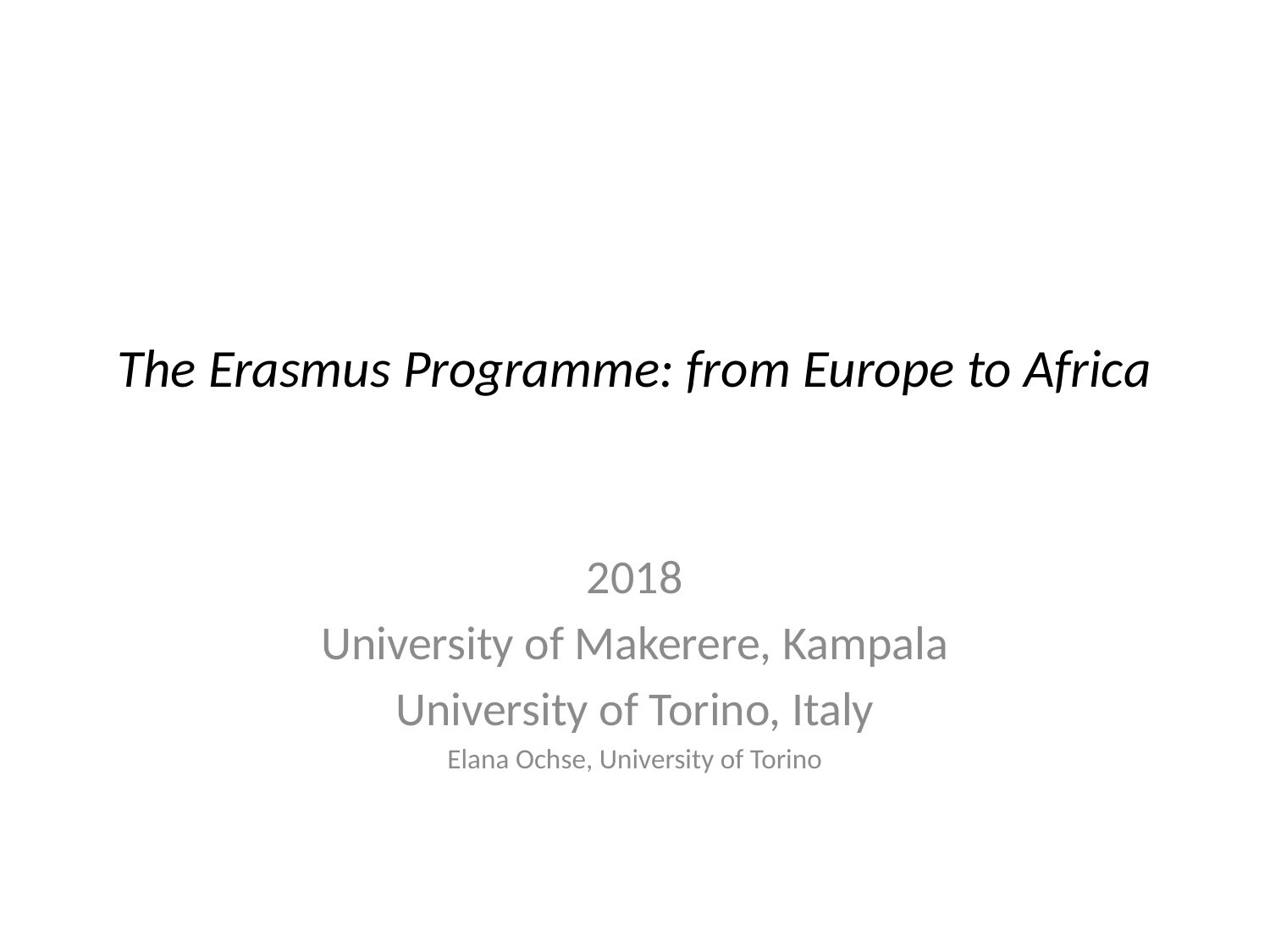

# The Erasmus Programme: from Europe to Africa
2018
University of Makerere, Kampala
University of Torino, Italy
Elana Ochse, University of Torino